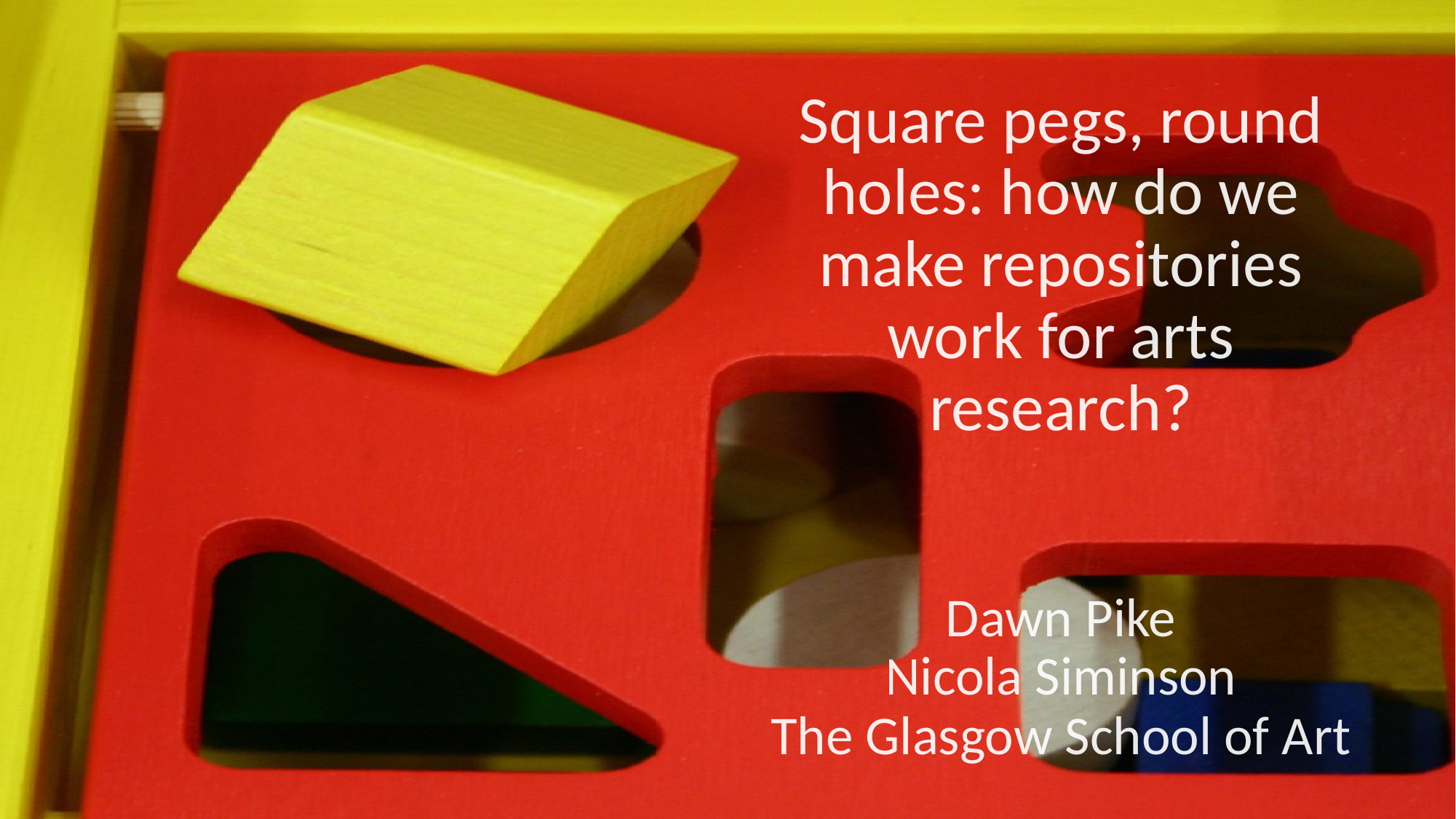

# Square pegs, round holes: how do we make repositories work for arts research? Dawn Pike Nicola Siminson The Glasgow School of Art